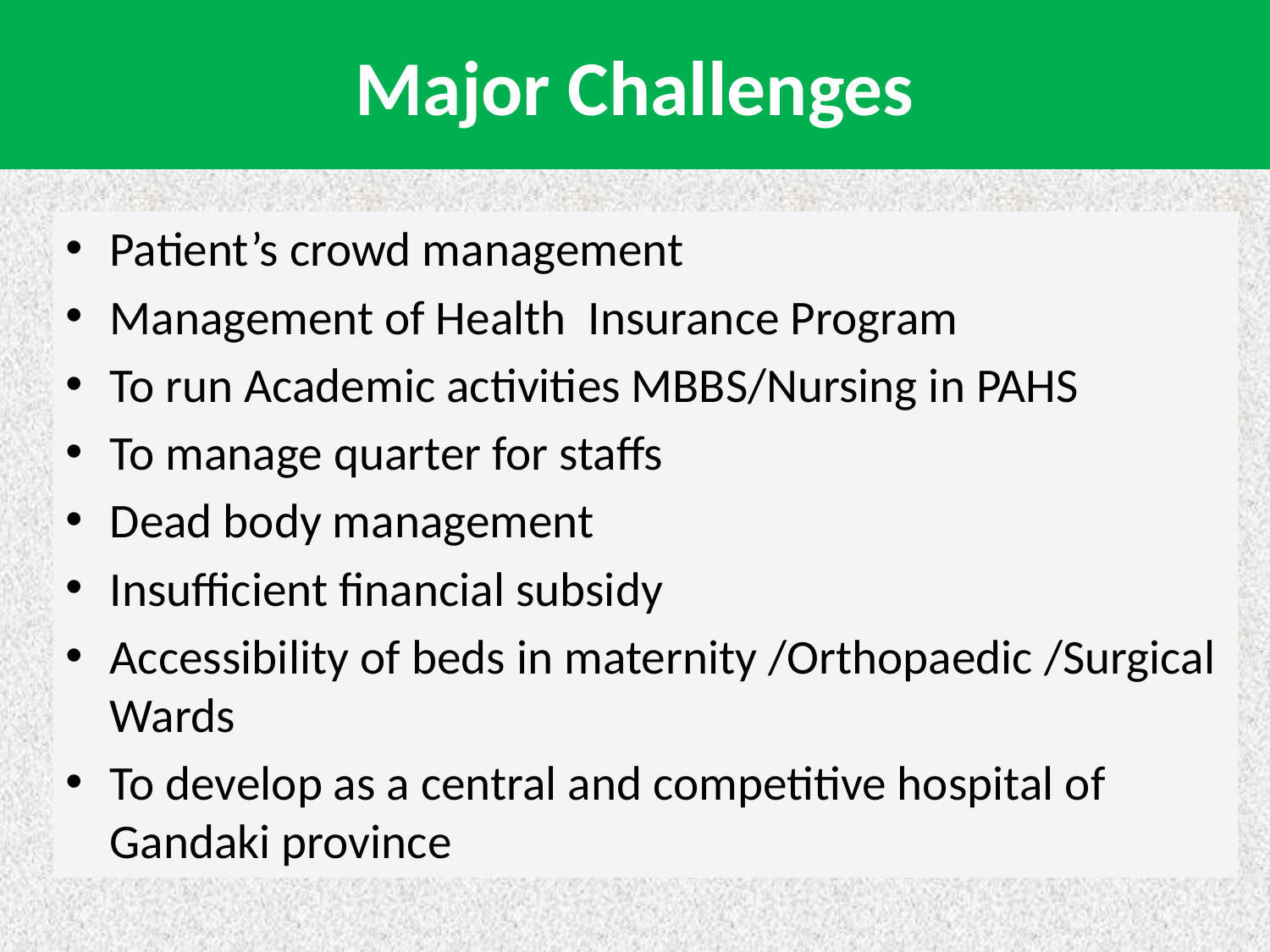

# Major Challenges
Patient’s crowd management
Management of Health  Insurance Program
To run Academic activities MBBS/Nursing in PAHS
To manage quarter for staffs
Dead body management
Insufficient financial subsidy
Accessibility of beds in maternity /Orthopaedic /Surgical Wards
To develop as a central and competitive hospital of  Gandaki province